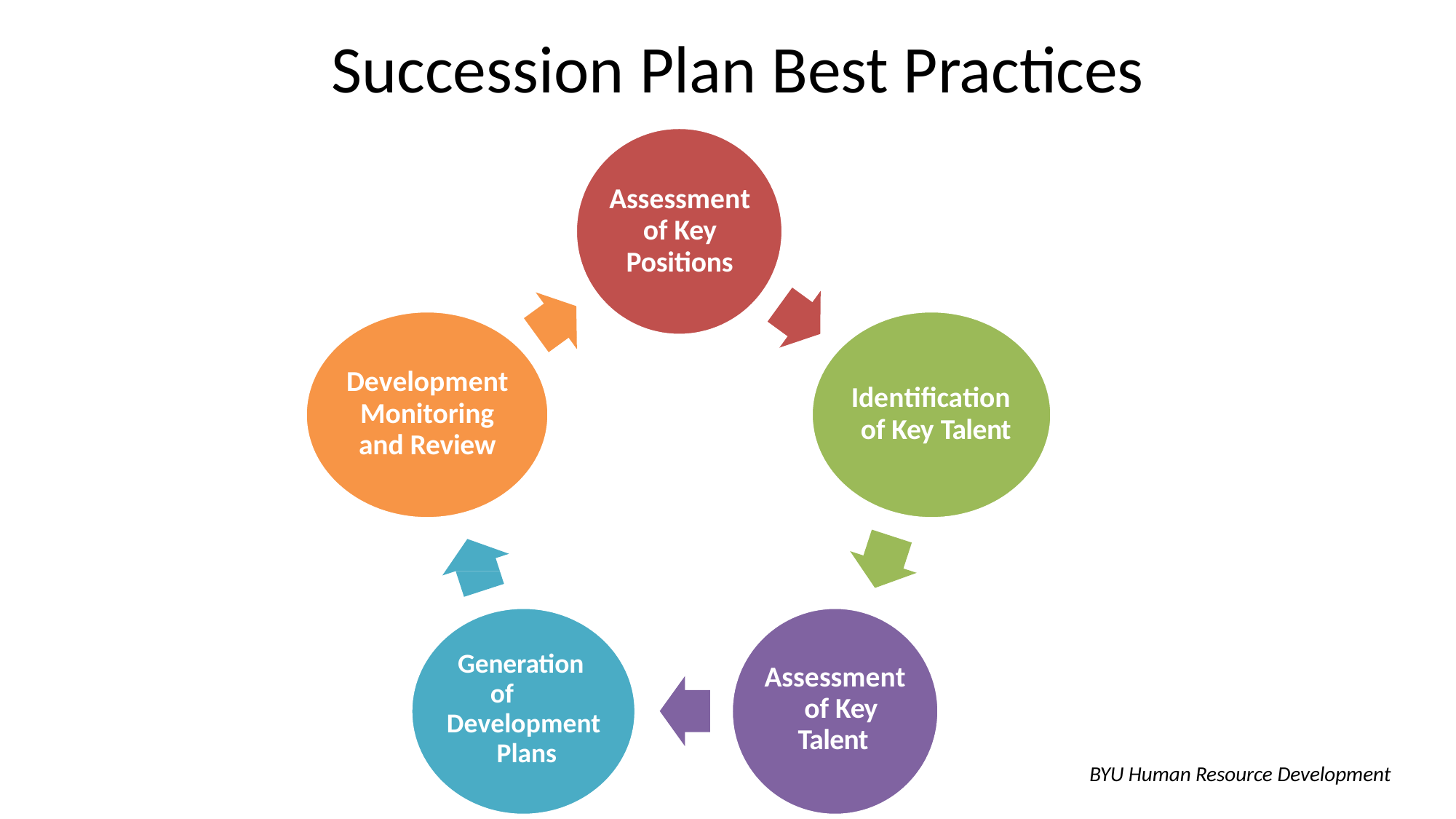

# Succession Plan Best Practices

Assessment  of Key  Positions

Development  Monitoring  and Review
Identification  of Key Talent

Generation  of        Development  Plans
Assessment  of Key  Talent

BYU Human Resource Development